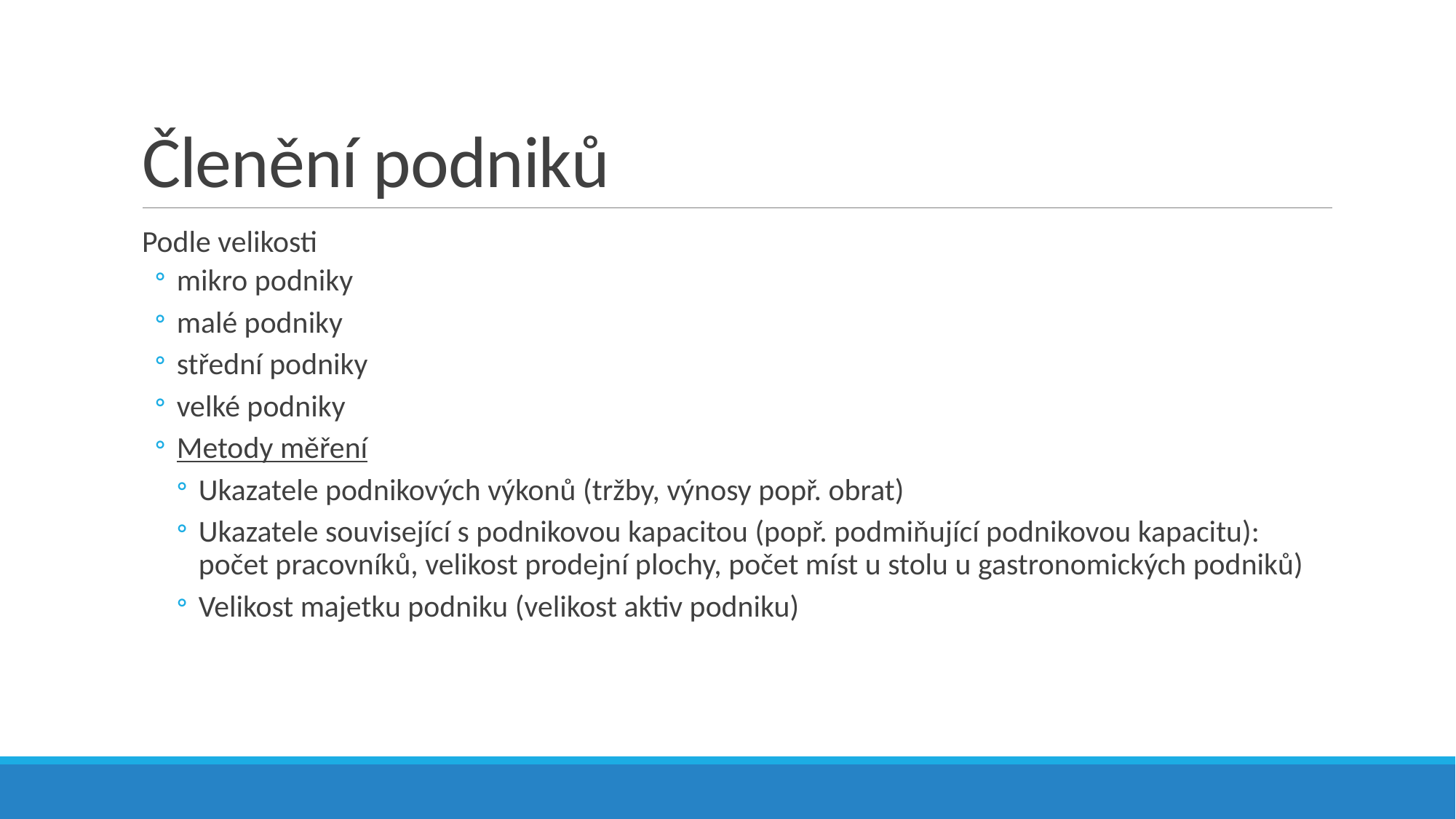

# Členění podniků
Podle velikosti
mikro podniky
malé podniky
střední podniky
velké podniky
Metody měření
Ukazatele podnikových výkonů (tržby, výnosy popř. obrat)
Ukazatele související s podnikovou kapacitou (popř. podmiňující podnikovou kapacitu): počet pracovníků, velikost prodejní plochy, počet míst u stolu u gastronomických podniků)
Velikost majetku podniku (velikost aktiv podniku)